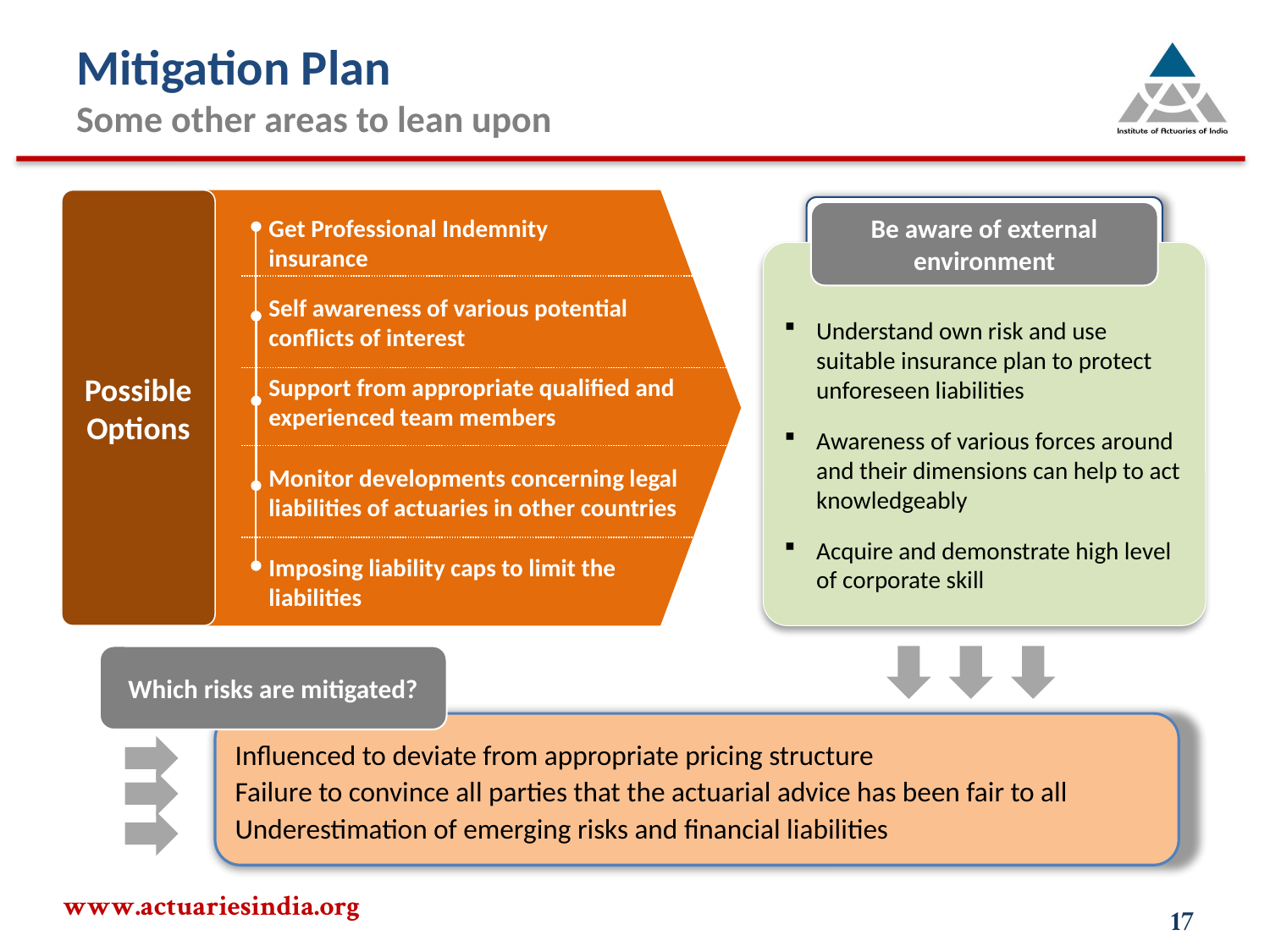

Mitigation Plan
Some other areas to lean upon
Possible Options

Be aware of external environment

Understand own risk and use suitable insurance plan to protect unforeseen liabilities
Awareness of various forces around and their dimensions can help to act knowledgeably
Acquire and demonstrate high level of corporate skill
Get Professional Indemnity insurance
Self awareness of various potential conflicts of interest
Support from appropriate qualified and experienced team members
Monitor developments concerning legal liabilities of actuaries in other countries
Imposing liability caps to limit the liabilities
Which risks are mitigated?

Influenced to deviate from appropriate pricing structure
Failure to convince all parties that the actuarial advice has been fair to all
Underestimation of emerging risks and financial liabilities

www.actuariesindia.org

17